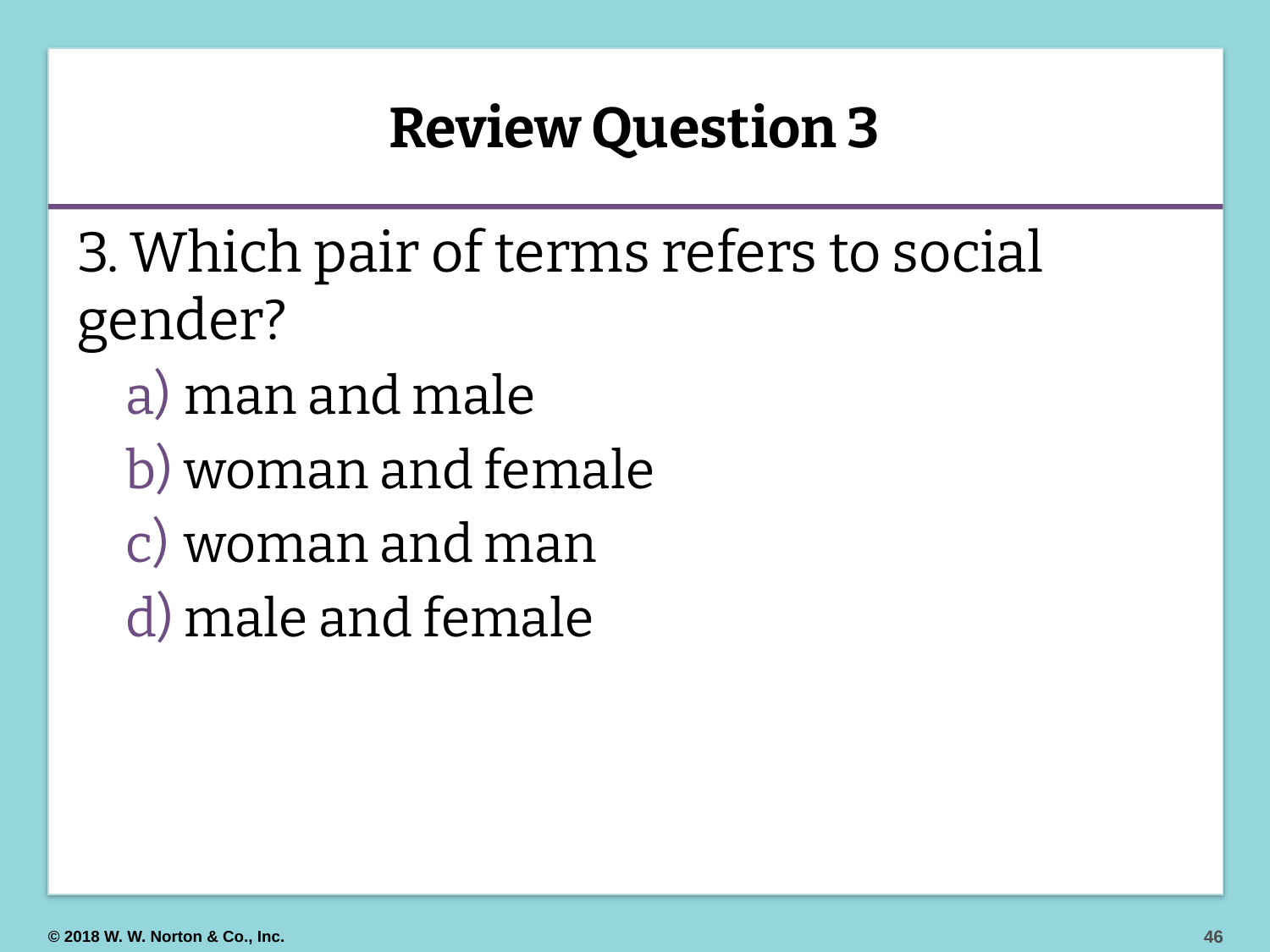

# Review Question 3
3. Which pair of terms refers to social gender?
 man and male
 woman and female
 woman and man
 male and female